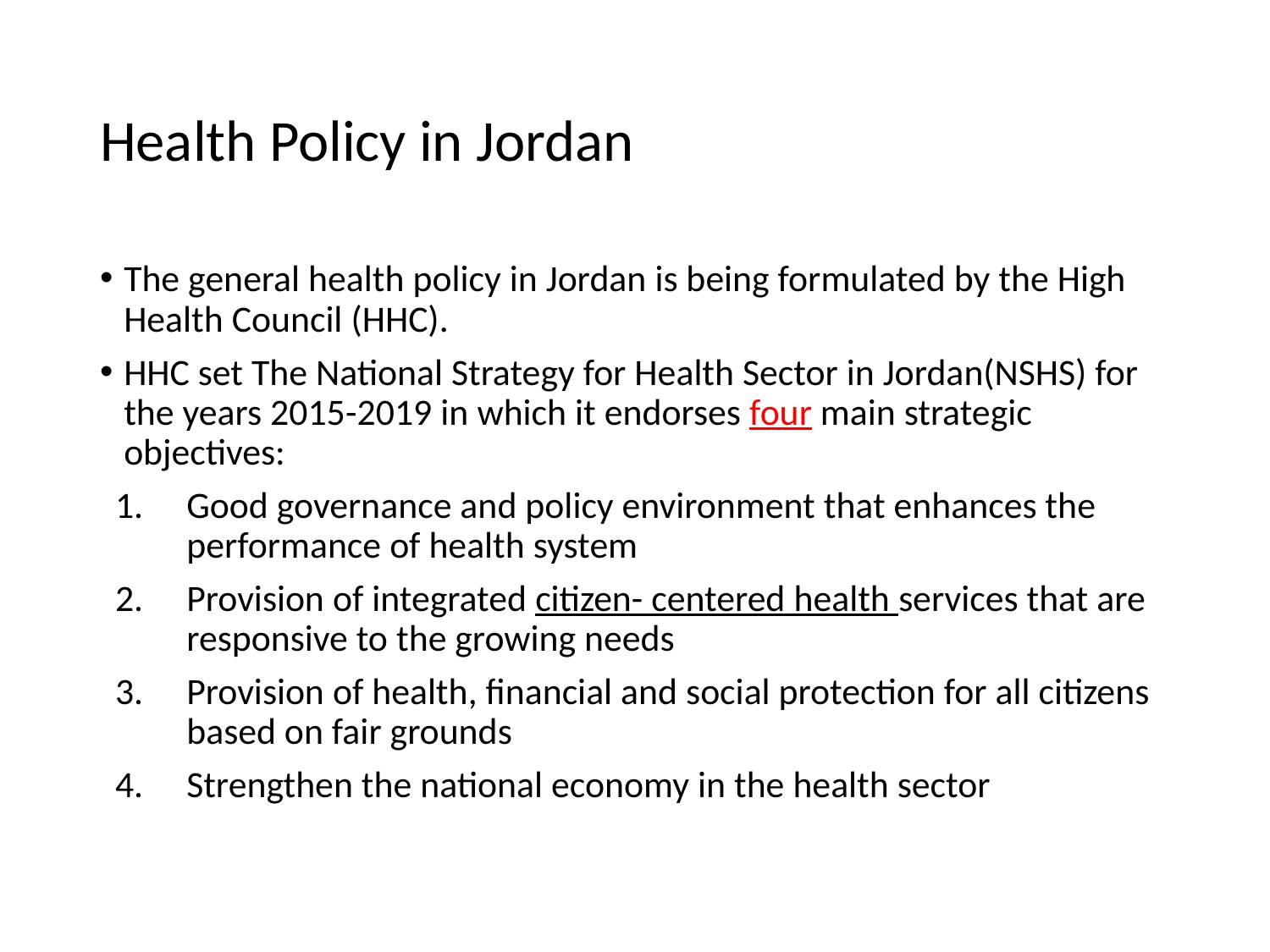

# Health Policy in Jordan
The general health policy in Jordan is being formulated by the High Health Council (HHC).
HHC set The National Strategy for Health Sector in Jordan(NSHS) for the years 2015-2019 in which it endorses four main strategic objectives:
Good governance and policy environment that enhances the performance of health system
Provision of integrated citizen- centered health services that are responsive to the growing needs
Provision of health, financial and social protection for all citizens based on fair grounds
Strengthen the national economy in the health sector